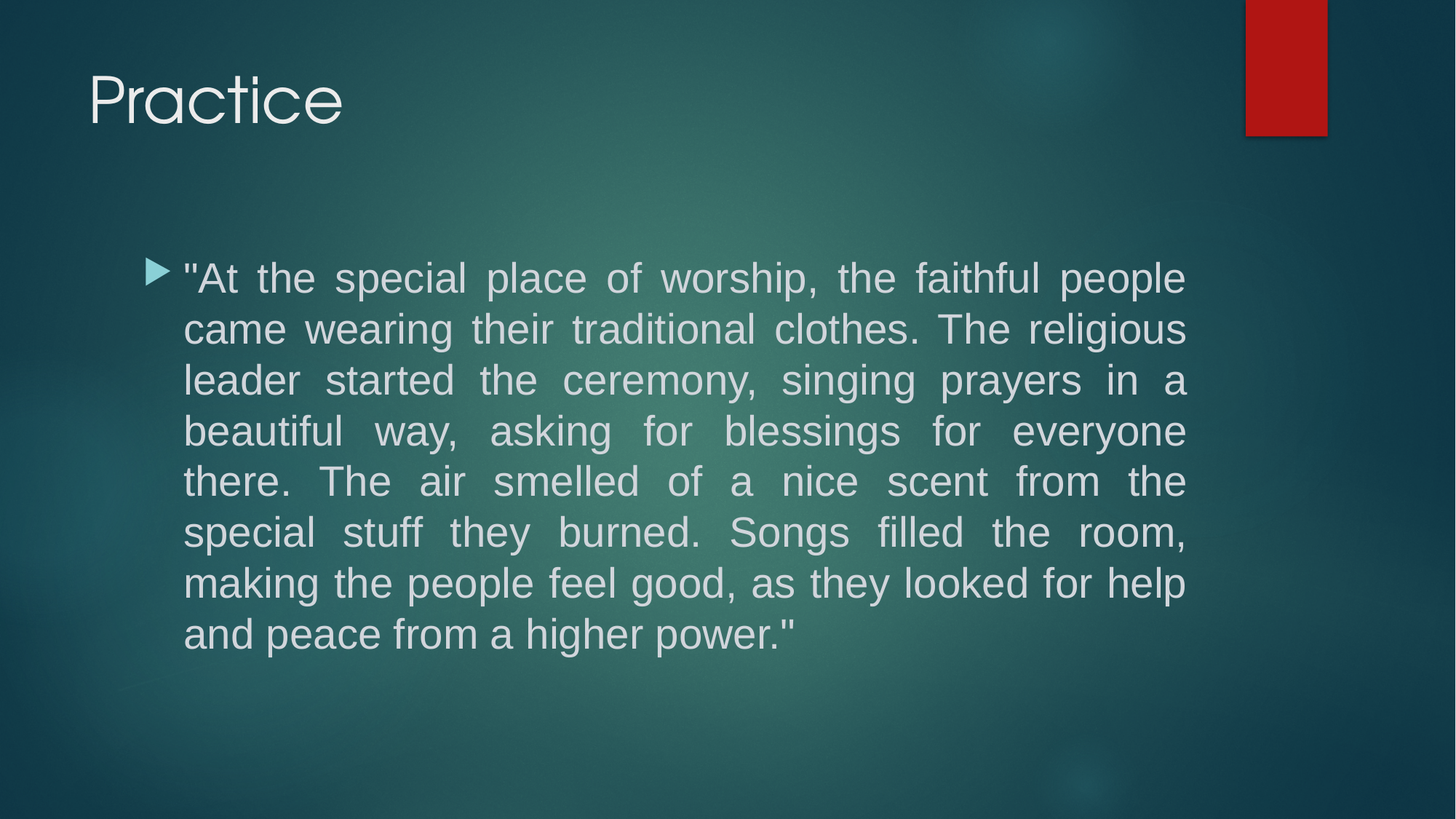

# Practice
"At the special place of worship, the faithful people came wearing their traditional clothes. The religious leader started the ceremony, singing prayers in a beautiful way, asking for blessings for everyone there. The air smelled of a nice scent from the special stuff they burned. Songs filled the room, making the people feel good, as they looked for help and peace from a higher power."